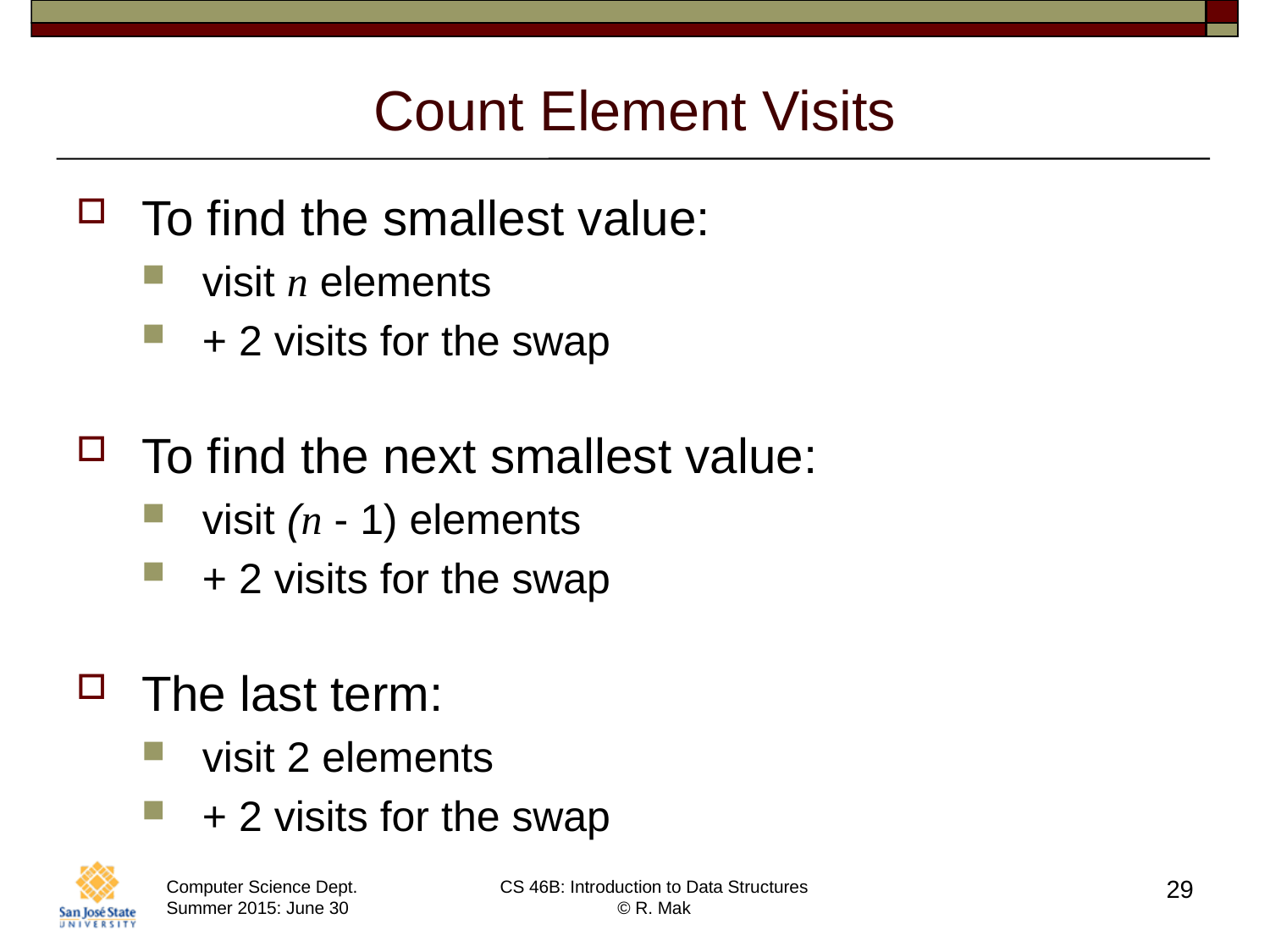

# Count Element Visits
To find the smallest value:
visit n elements
+ 2 visits for the swap

To find the next smallest value:
visit (n - 1) elements
+ 2 visits for the swap

The last term:
visit 2 elements
+ 2 visits for the swap
29